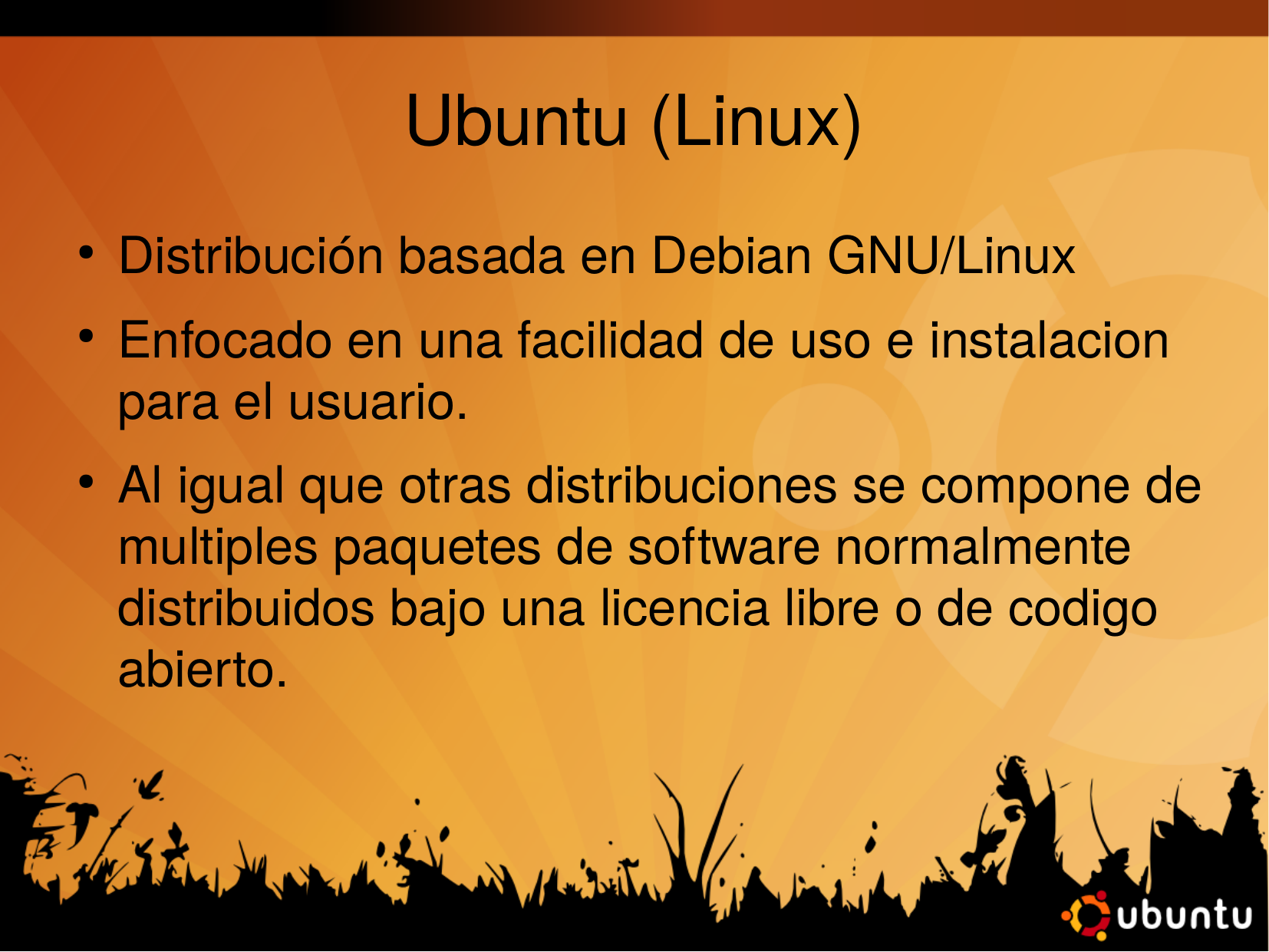

Ubuntu (Linux)
Distribución basada en Debian GNU/Linux
Enfocado en una facilidad de uso e instalacion para el usuario.
Al igual que otras distribuciones se compone de multiples paquetes de software normalmente distribuidos bajo una licencia libre o de codigo abierto.